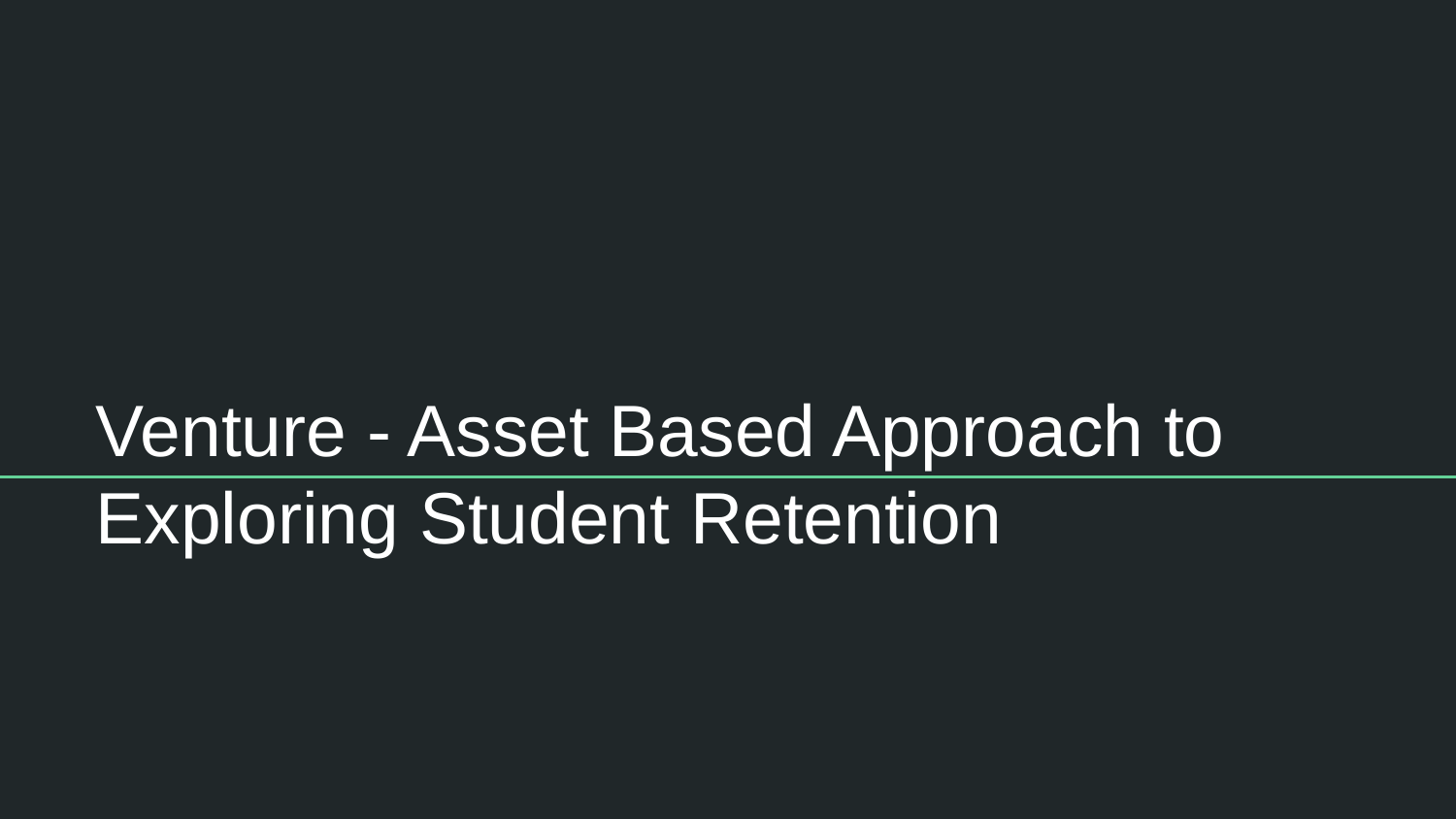

# Venture - Asset Based Approach to Exploring Student Retention